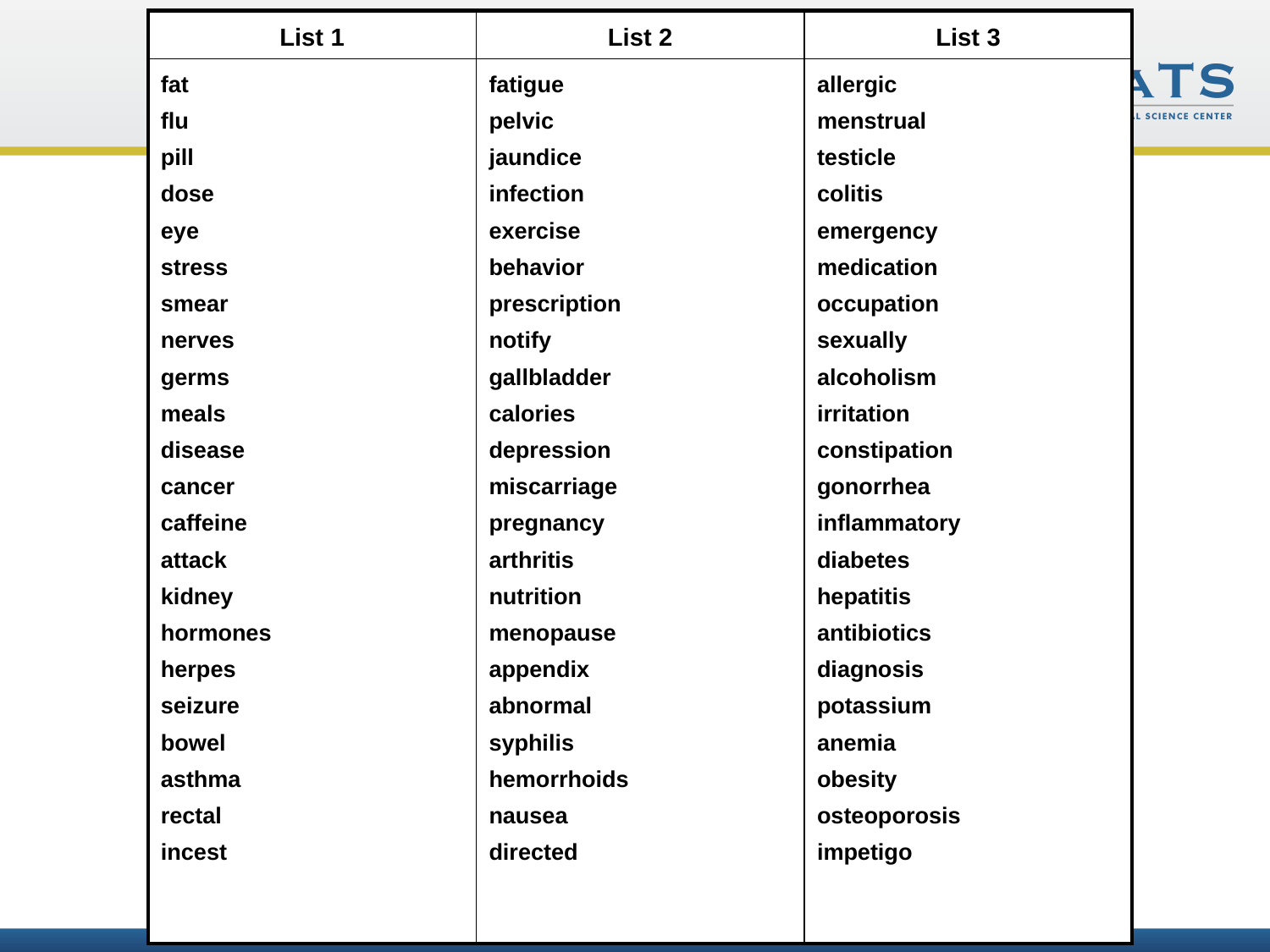

| List 1 | List 2 | List 3 |
| --- | --- | --- |
| fat flu pill dose eye stress smear nerves germs meals disease cancer caffeine attack kidney hormones herpes seizure bowel asthma rectal incest | fatigue pelvic jaundice infection exercise behavior prescription notify gallbladder calories depression miscarriage pregnancy arthritis nutrition menopause appendix abnormal syphilis hemorrhoids nausea directed | allergic menstrual testicle colitis emergency medication occupation sexually alcoholism irritation constipation gonorrhea inflammatory diabetes hepatitis antibiotics diagnosis potassium anemia obesity osteoporosis impetigo |